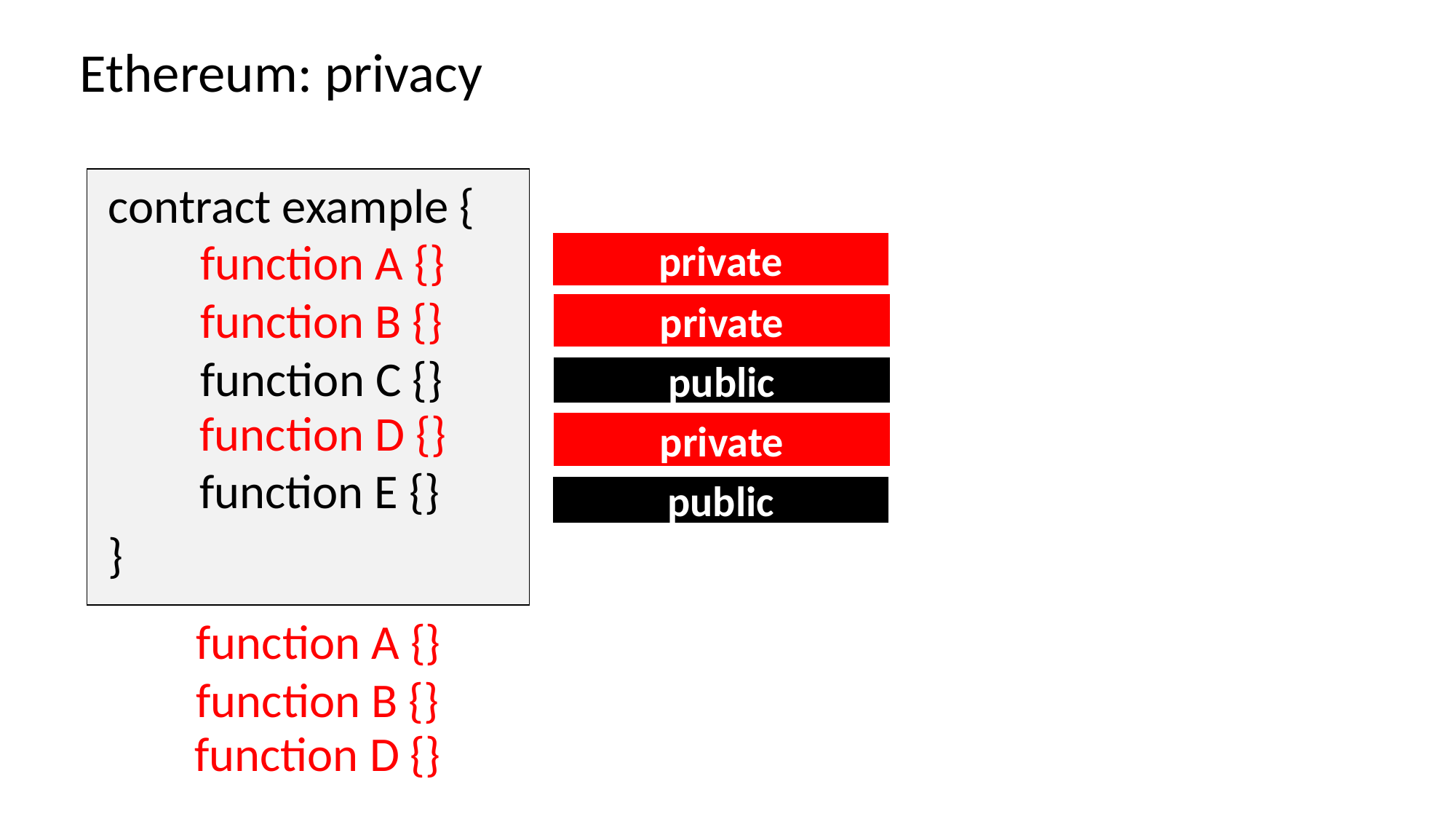

Ethereum: privacy

contract example {

}
function A {}
private
function B {}
private
function C {}
public
function D {}
private
function E {}
public
function A {}
function B {}
function D {}